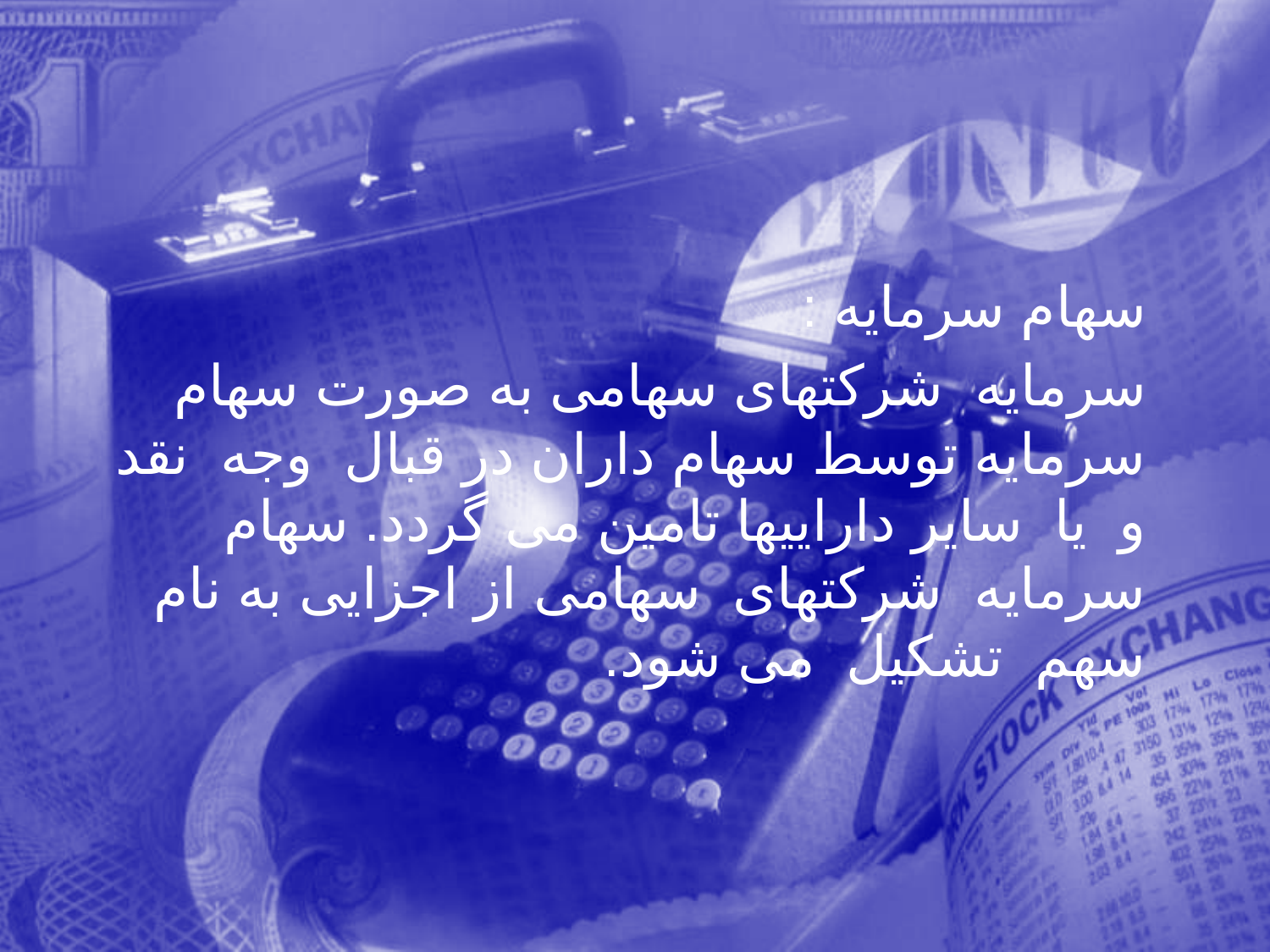

سهام سرمايه :
   سرمايه  شركتهای سهامی به صورت سهام سرمايه توسط سهام داران در قبال  وجه  نقد  و  يا  ساير داراييها تامين می گردد. سهام  سرمايه  شركتهای  سهامی از اجزايی به نام  سهم  تشكيل  می شود.
231